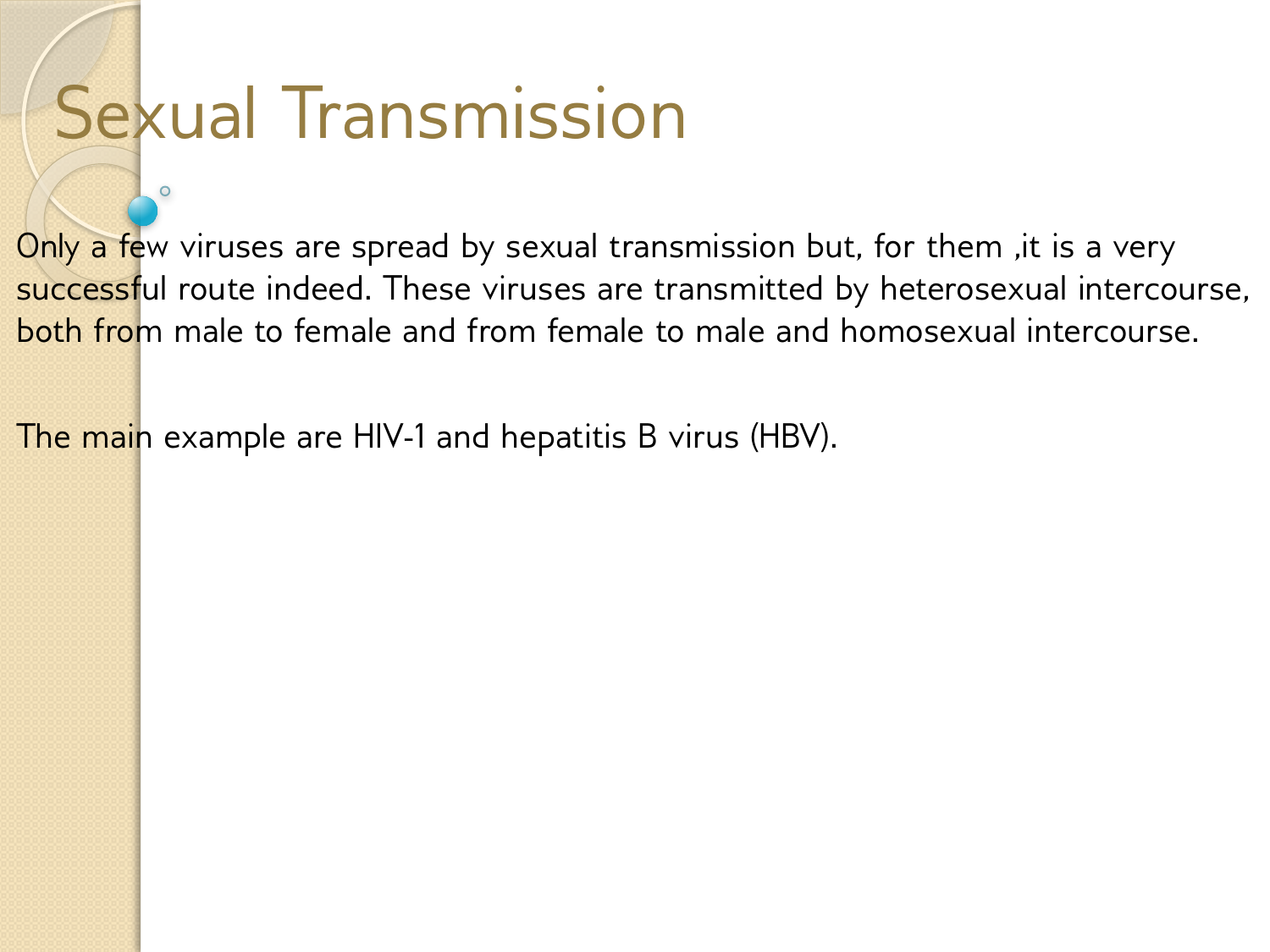

# Sexual Transmission
Only a few viruses are spread by sexual transmission but, for them ,it is a very successful route indeed. These viruses are transmitted by heterosexual intercourse, both from male to female and from female to male and homosexual intercourse.

The main example are HIV-1 and hepatitis B virus (HBV).